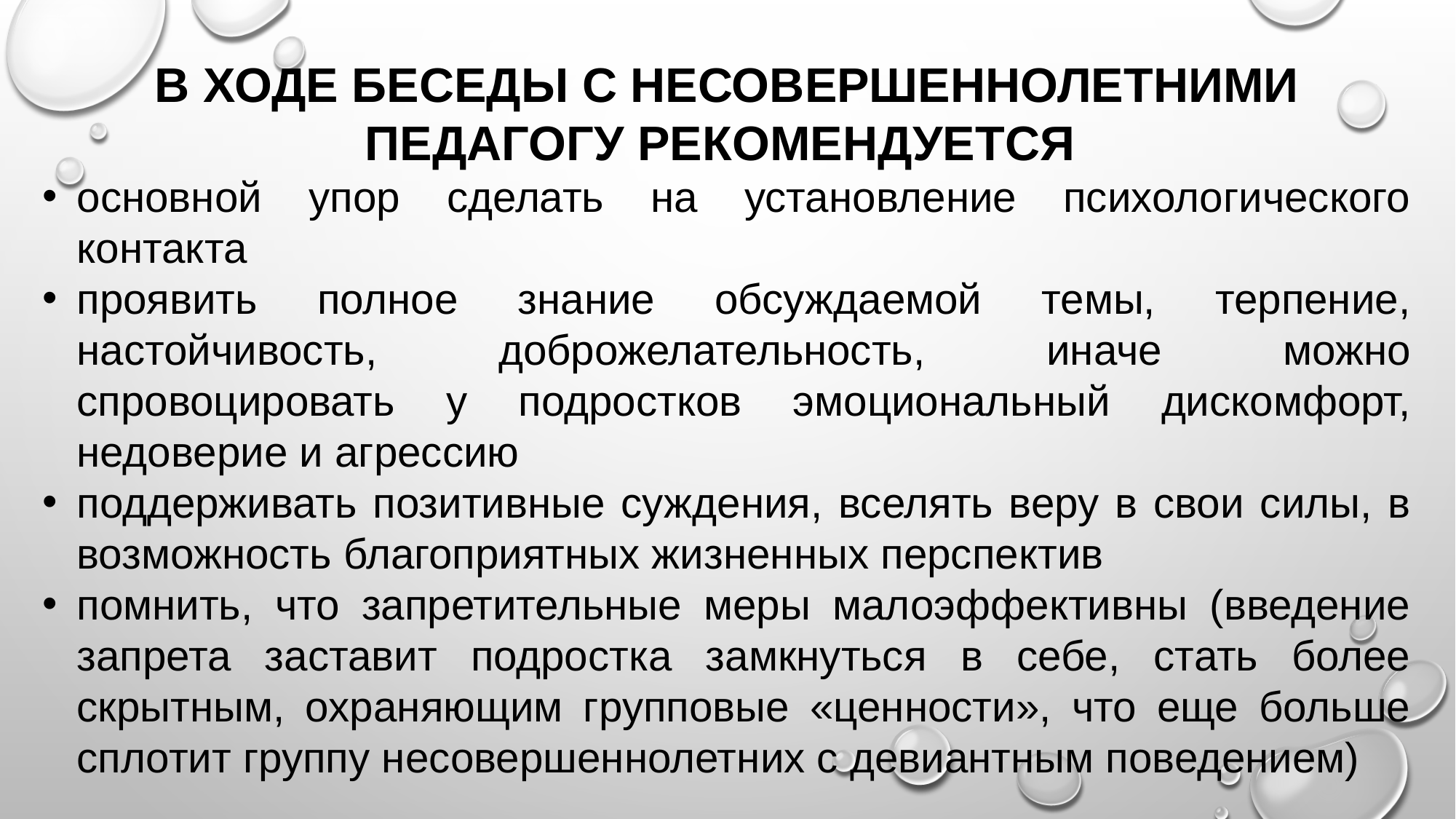

В ХОДЕ БЕСЕДЫ С НЕСОВЕРШЕННОЛЕТНИМИ ПЕДАГОГУ РЕКОМЕНДУЕТСЯ
основной упор сделать на установление психологического контакта
проявить полное знание обсуждаемой темы, терпение, настойчивость, доброжелательность, иначе можно спровоцировать у подростков эмоциональный дискомфорт, недоверие и агрессию
поддерживать позитивные суждения, вселять веру в свои силы, в возможность благоприятных жизненных перспектив
помнить, что запретительные меры малоэффективны (введение запрета заставит подростка замкнуться в себе, стать более скрытным, охраняющим групповые «ценности», что еще больше сплотит группу несовершеннолетних с девиантным поведением)